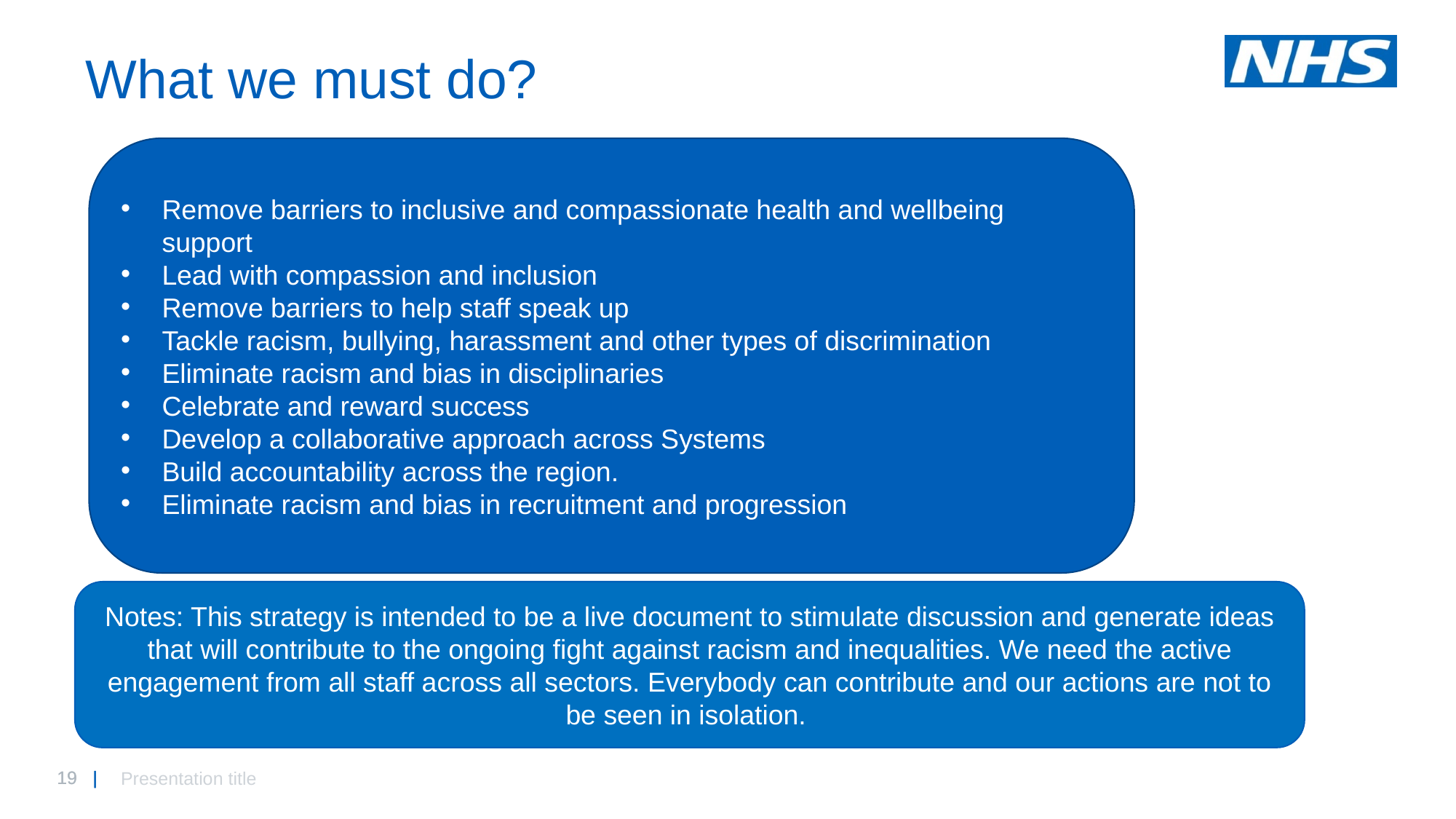

# What we must do?
Remove barriers to inclusive and compassionate health and wellbeing support
Lead with compassion and inclusion
Remove barriers to help staff speak up
Tackle racism, bullying, harassment and other types of discrimination
Eliminate racism and bias in disciplinaries
Celebrate and reward success
Develop a collaborative approach across Systems
Build accountability across the region.
Eliminate racism and bias in recruitment and progression
Notes: This strategy is intended to be a live document to stimulate discussion and generate ideas that will contribute to the ongoing fight against racism and inequalities. We need the active engagement from all staff across all sectors. Everybody can contribute and our actions are not to be seen in isolation.
Presentation title